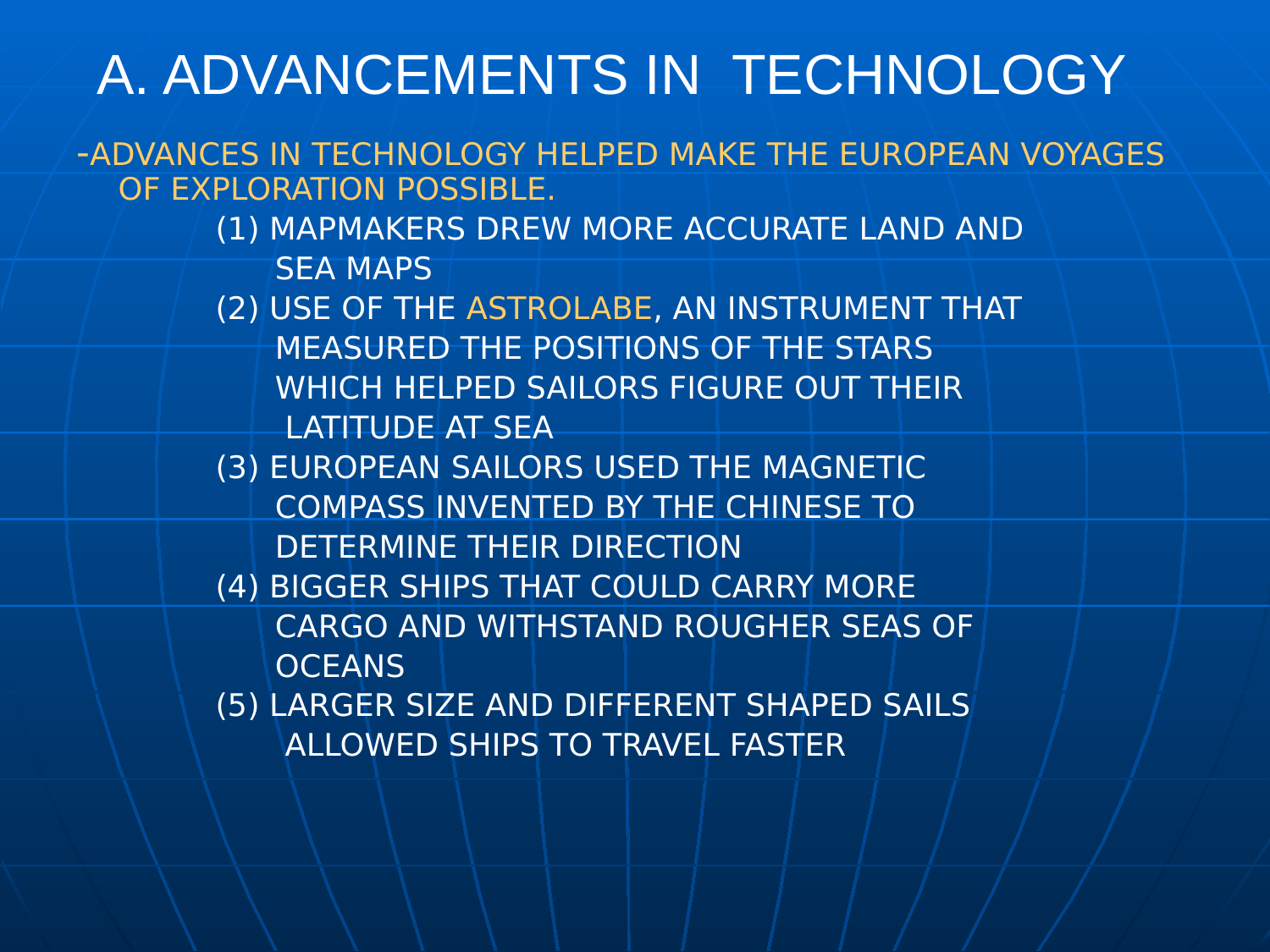

A. ADVANCEMENTS IN  TECHNOLOGY
-ADVANCES IN TECHNOLOGY HELPED MAKE THE EUROPEAN VOYAGES OF EXPLORATION POSSIBLE.
              (1) MAPMAKERS DREW MORE ACCURATE LAND AND
                    SEA MAPS
              (2) USE OF THE ASTROLABE, AN INSTRUMENT THAT
                    MEASURED THE POSITIONS OF THE STARS
                    WHICH HELPED SAILORS FIGURE OUT THEIR
                     LATITUDE AT SEA
              (3) EUROPEAN SAILORS USED THE MAGNETIC
                    COMPASS INVENTED BY THE CHINESE TO
                    DETERMINE THEIR DIRECTION
              (4) BIGGER SHIPS THAT COULD CARRY MORE
                    CARGO AND WITHSTAND ROUGHER SEAS OF
                    OCEANS
              (5) LARGER SIZE AND DIFFERENT SHAPED SAILS
                     ALLOWED SHIPS TO TRAVEL FASTER